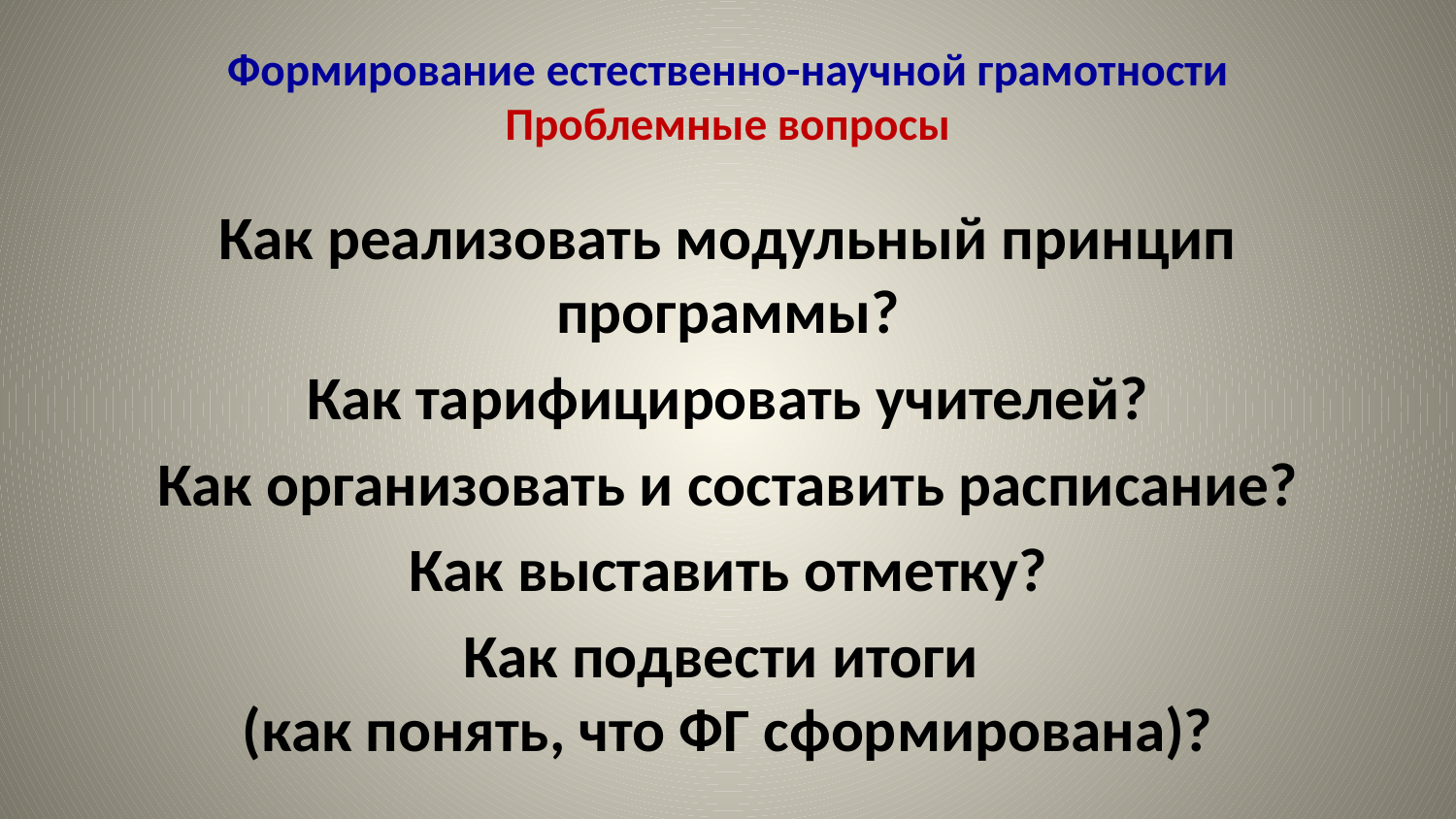

# Формирование естественно-научной грамотности Проблемные вопросы
Как реализовать модульный принцип программы?
Как тарифицировать учителей?
Как организовать и составить расписание?
Как выставить отметку?
Как подвести итоги
(как понять, что ФГ сформирована)?